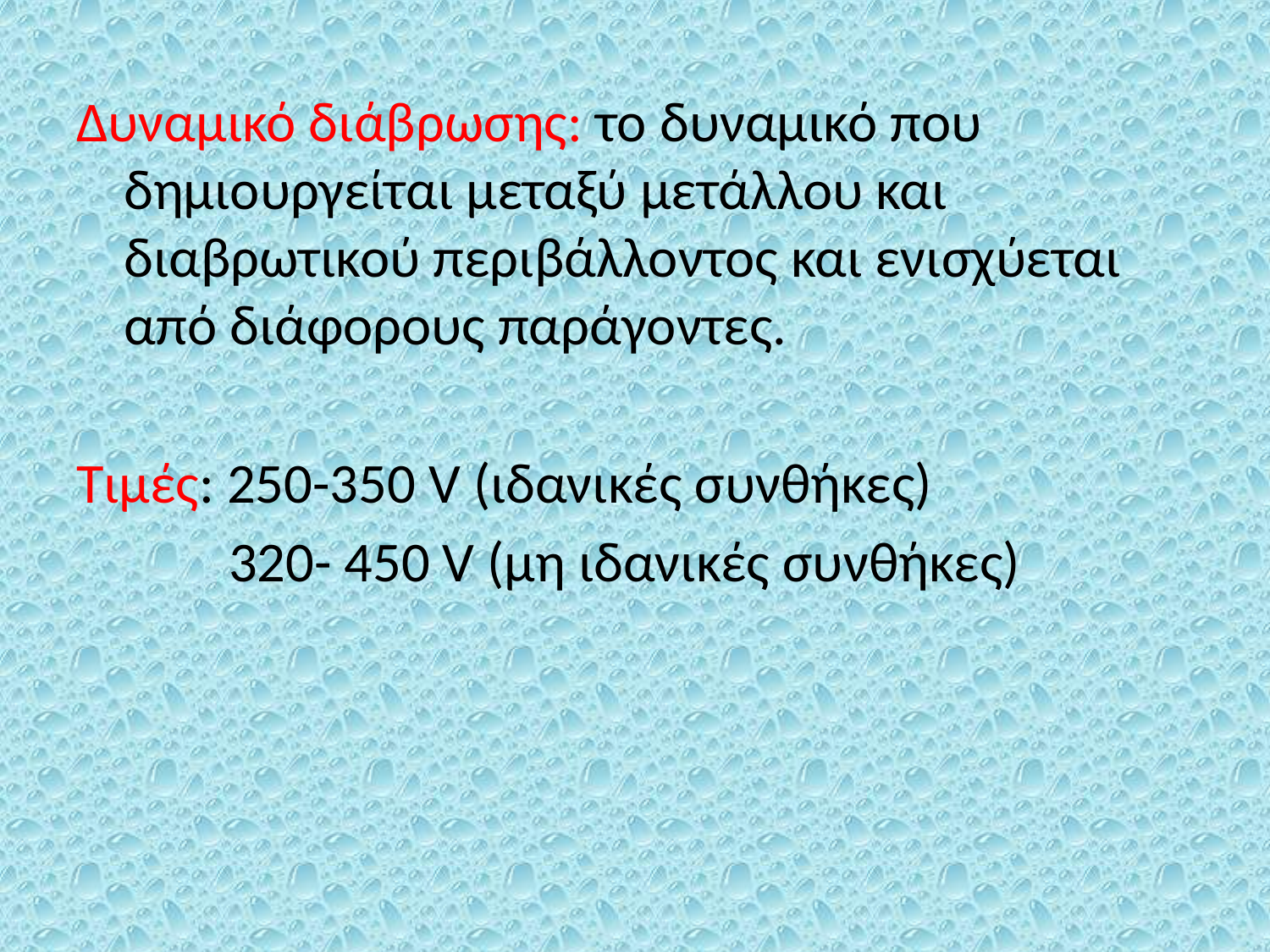

Δυναμικό διάβρωσης: το δυναμικό που δημιουργείται μεταξύ μετάλλου και διαβρωτικού περιβάλλοντος και ενισχύεται από διάφορους παράγοντες.

Τιμές: 250-350 V (ιδανικές συνθήκες)
            320- 450 V (μη ιδανικές συνθήκες)